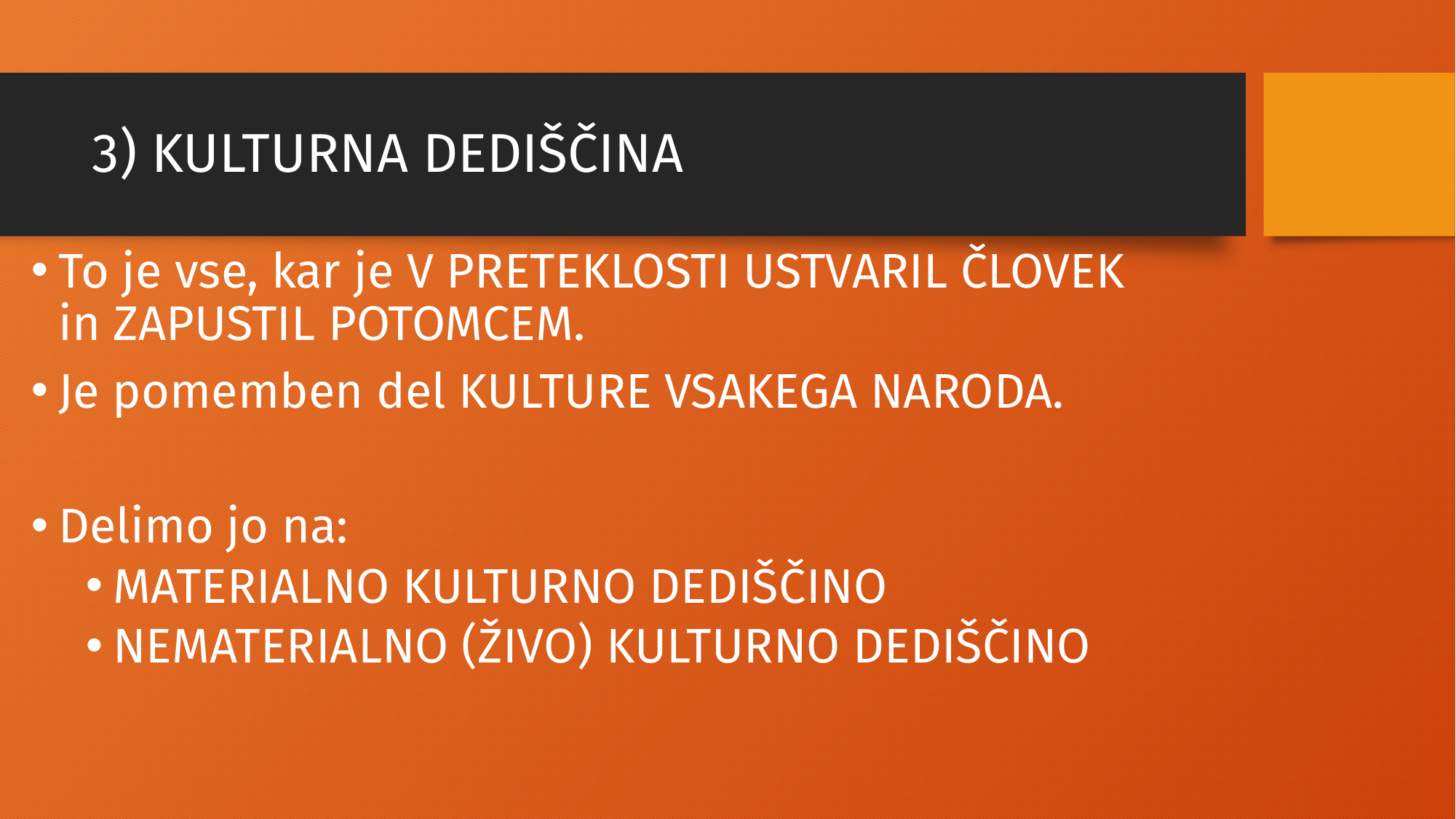

# 3) KULTURNA DEDIŠČINA
To je vse, kar je V PRETEKLOSTI USTVARIL ČLOVEK in ZAPUSTIL POTOMCEM.
Je pomemben del KULTURE VSAKEGA NARODA.

Delimo jo na:
MATERIALNO KULTURNO DEDIŠČINO
NEMATERIALNO (ŽIVO) KULTURNO DEDIŠČINO